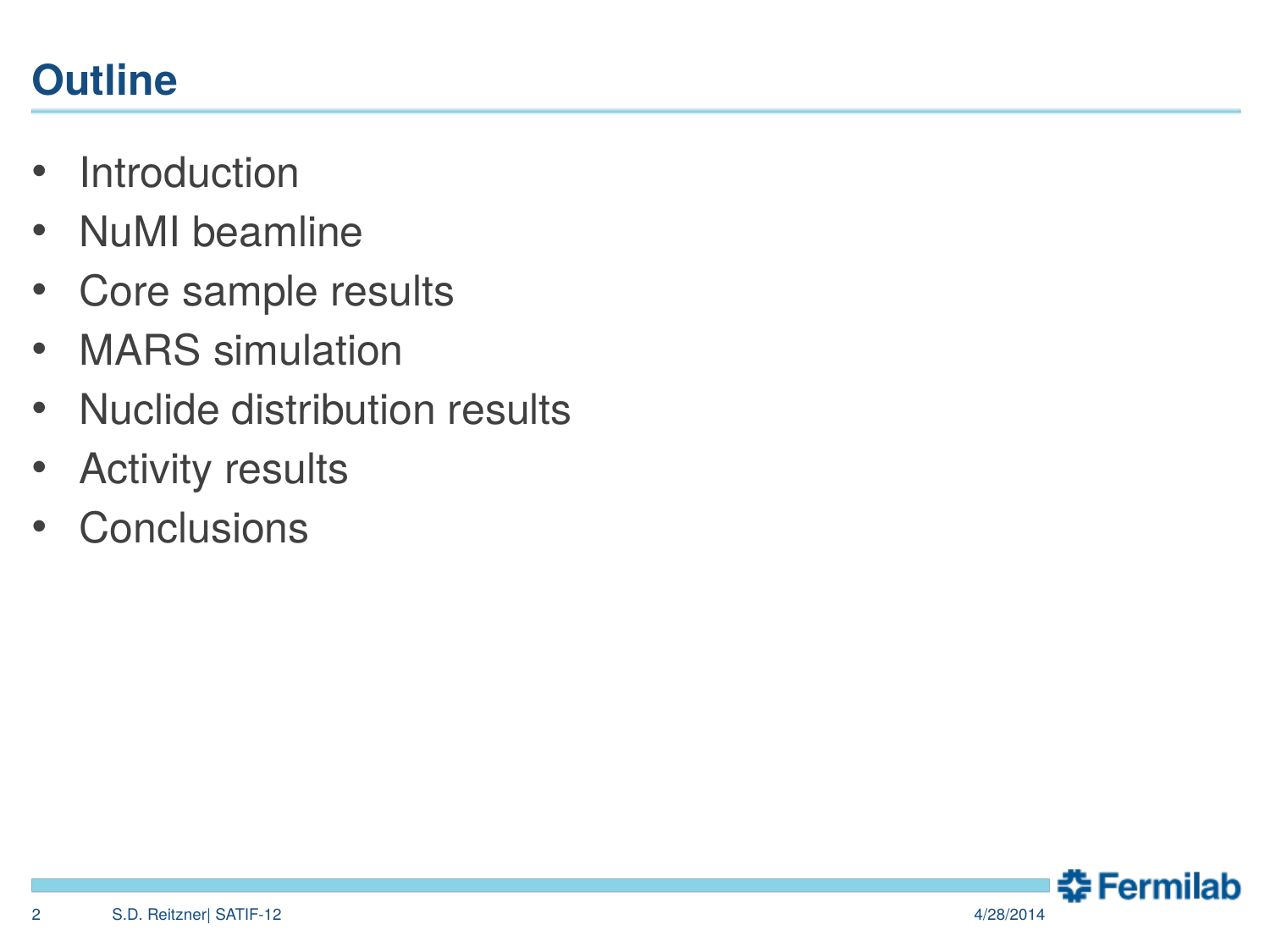

# Outline
Introduction
NuMI beamline
Core sample results
MARS simulation
Nuclide distribution results
Activity results
Conclusions

2
S.D. Reitzner| SATIF-12
4/28/2014